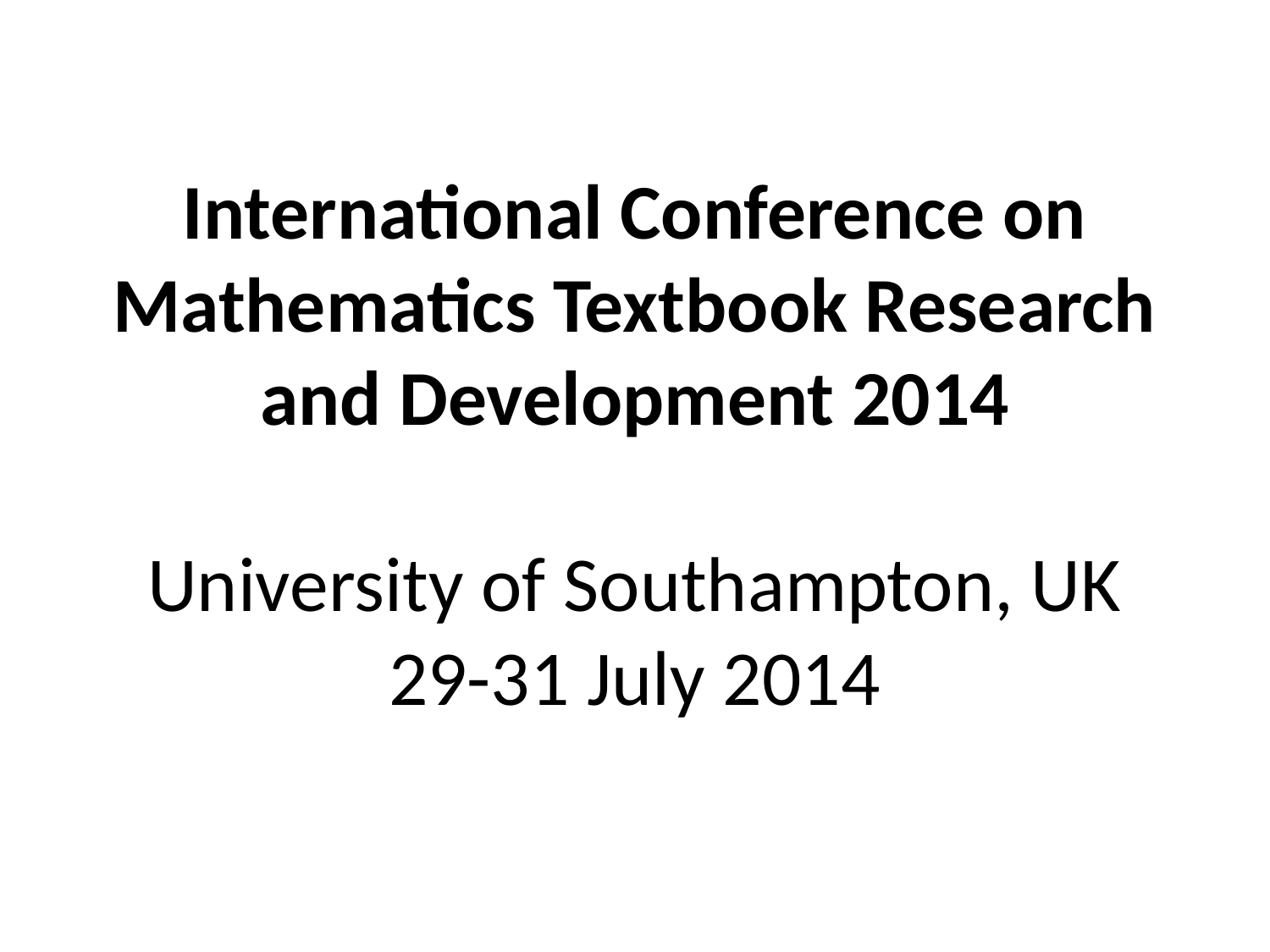

# International Conference on Mathematics Textbook Research and Development 2014 University of Southampton, UK 29-31 July 2014